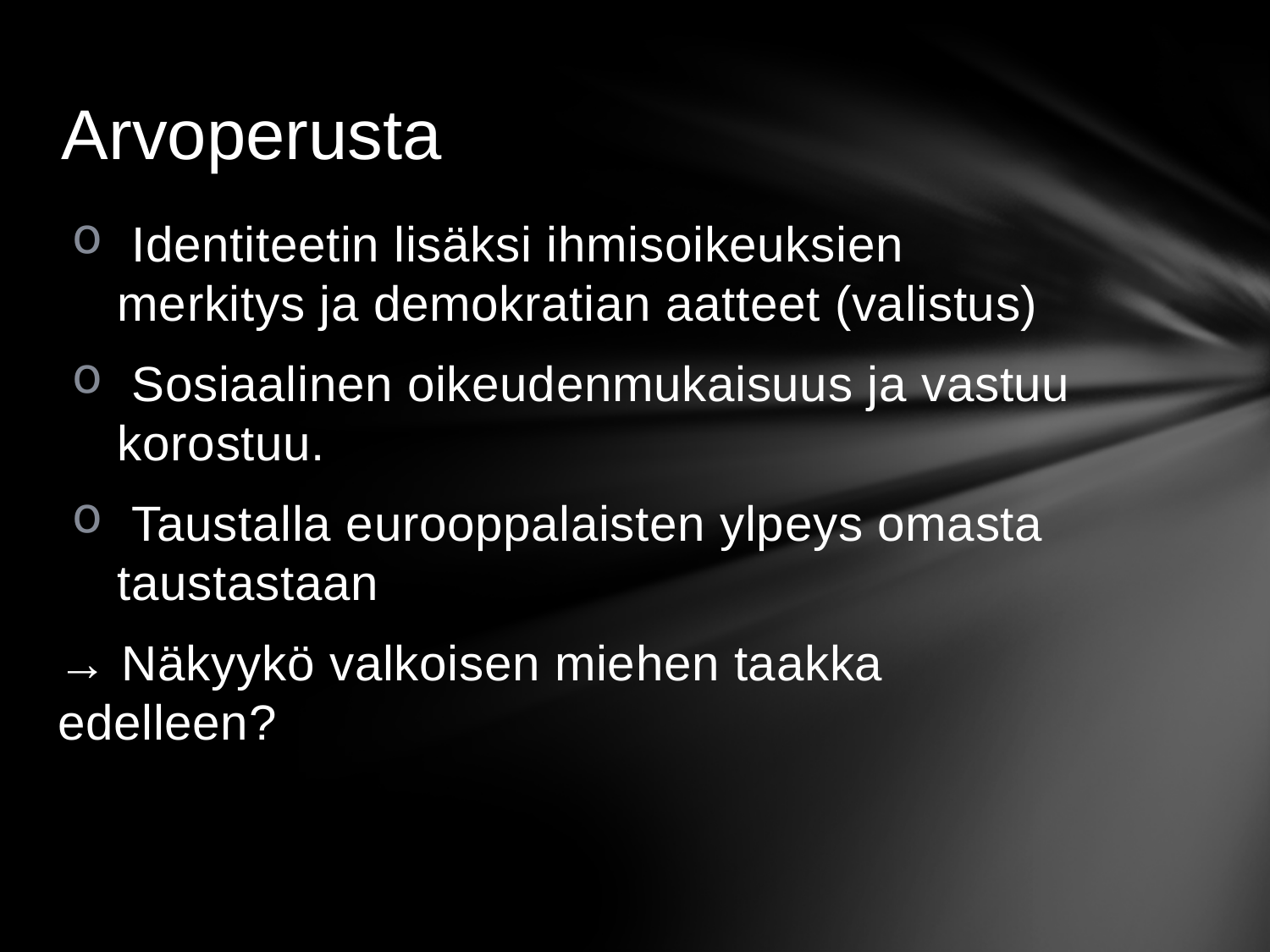

Arvoperusta
 Identiteetin lisäksi ihmisoikeuksien merkitys ja demokratian aatteet (valistus)
 Sosiaalinen oikeudenmukaisuus ja vastuu korostuu.
 Taustalla eurooppalaisten ylpeys omasta taustastaan
→ Näkyykö valkoisen miehen taakka edelleen?